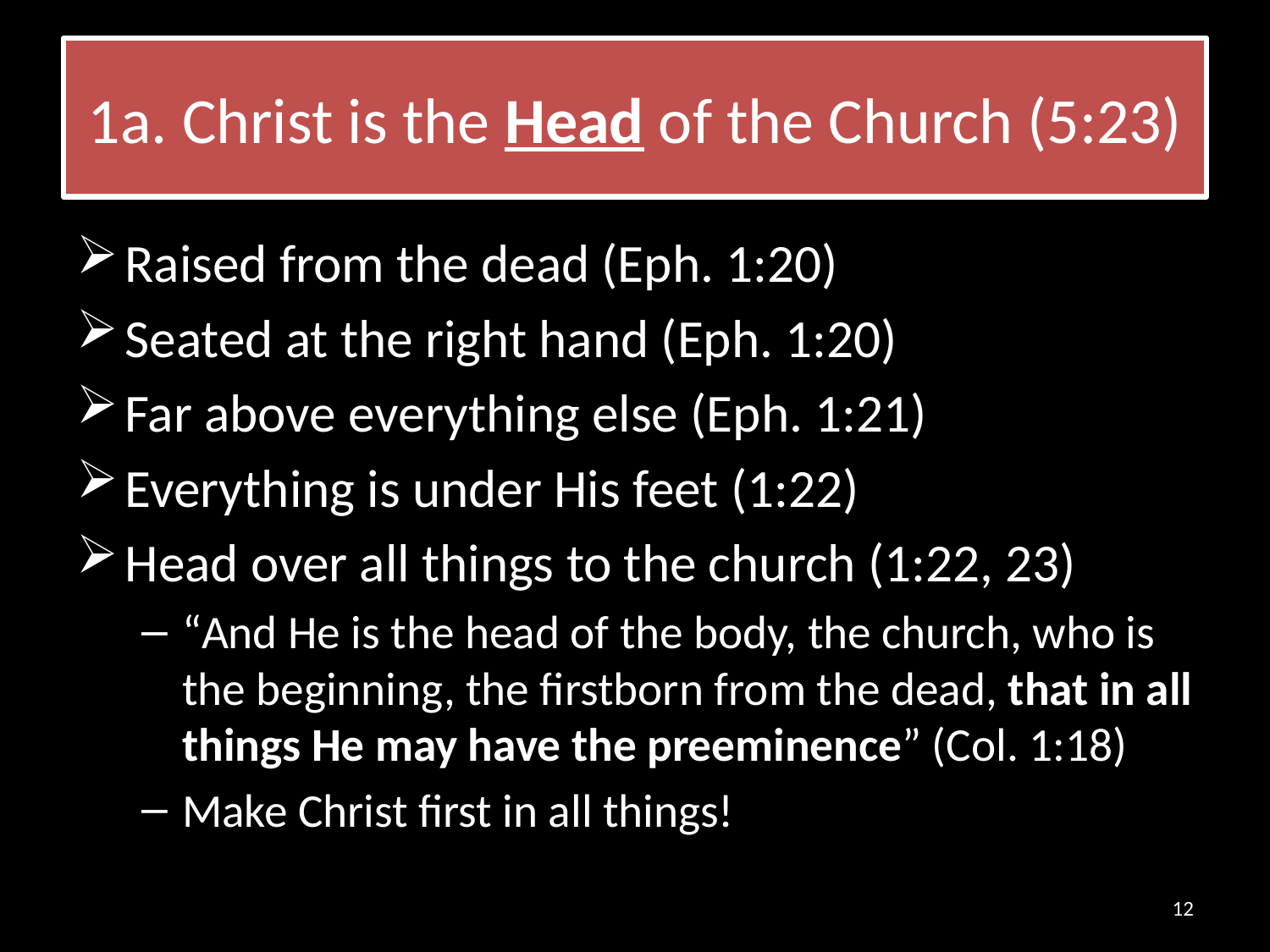

# 1a. Christ is the Head of the Church (5:23)
Raised from the dead (Eph. 1:20)
Seated at the right hand (Eph. 1:20)
Far above everything else (Eph. 1:21)
Everything is under His feet (1:22)
Head over all things to the church (1:22, 23)
“And He is the head of the body, the church, who is the beginning, the firstborn from the dead, that in all things He may have the preeminence” (Col. 1:18)
Make Christ first in all things!

12